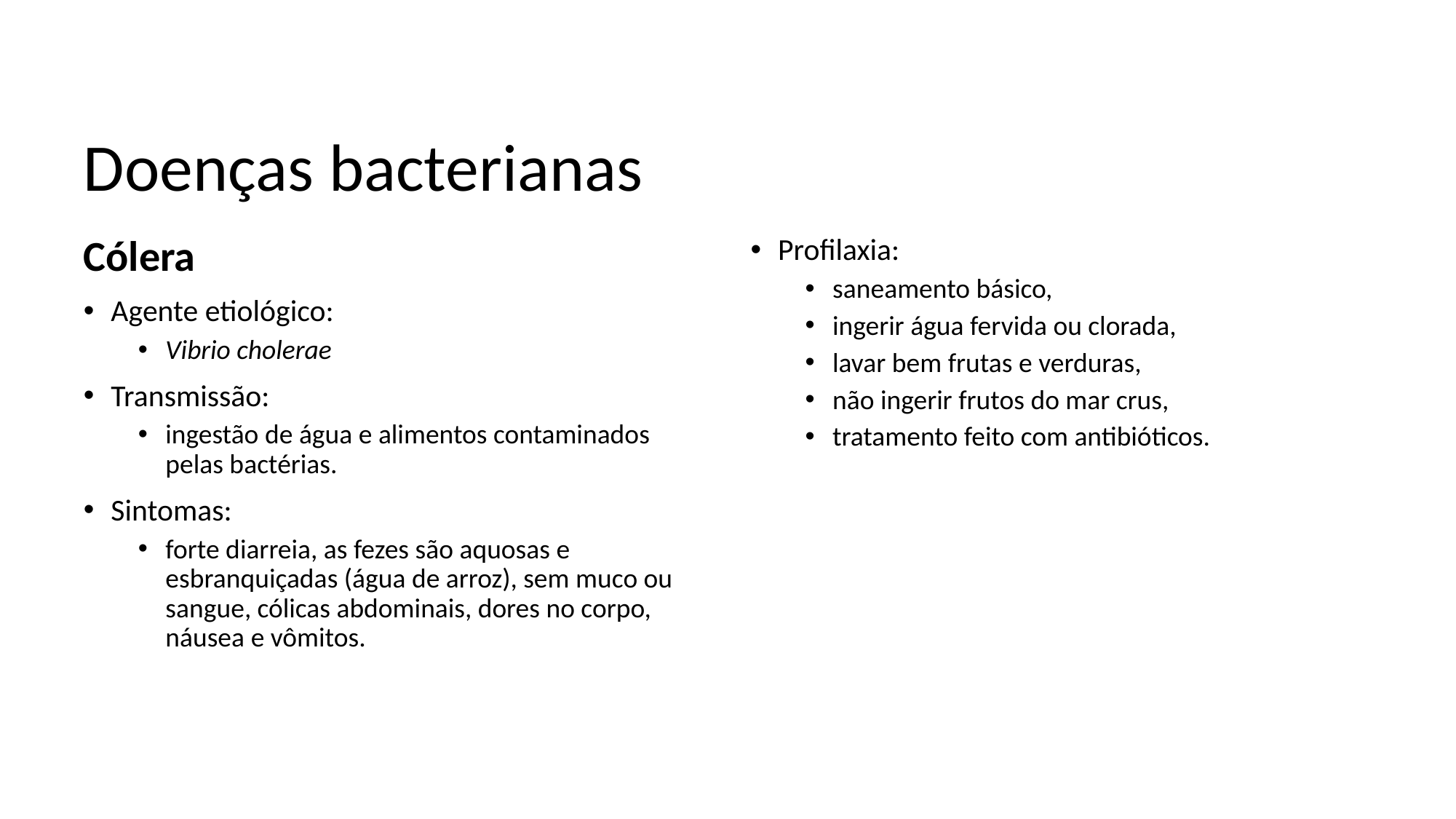

Ciências, 7º Ano do Ensino Fundamental
Características dos componentes do Reino Monera

# Doenças bacterianas
Cólera
Agente etiológico:
Vibrio cholerae
Transmissão:
ingestão de água e alimentos contaminados pelas bactérias.
Sintomas:
forte diarreia, as fezes são aquosas e esbranquiçadas (água de arroz), sem muco ou sangue, cólicas abdominais, dores no corpo, náusea e vômitos.
Profilaxia:
saneamento básico,
ingerir água fervida ou clorada,
lavar bem frutas e verduras,
não ingerir frutos do mar crus,
tratamento feito com antibióticos.